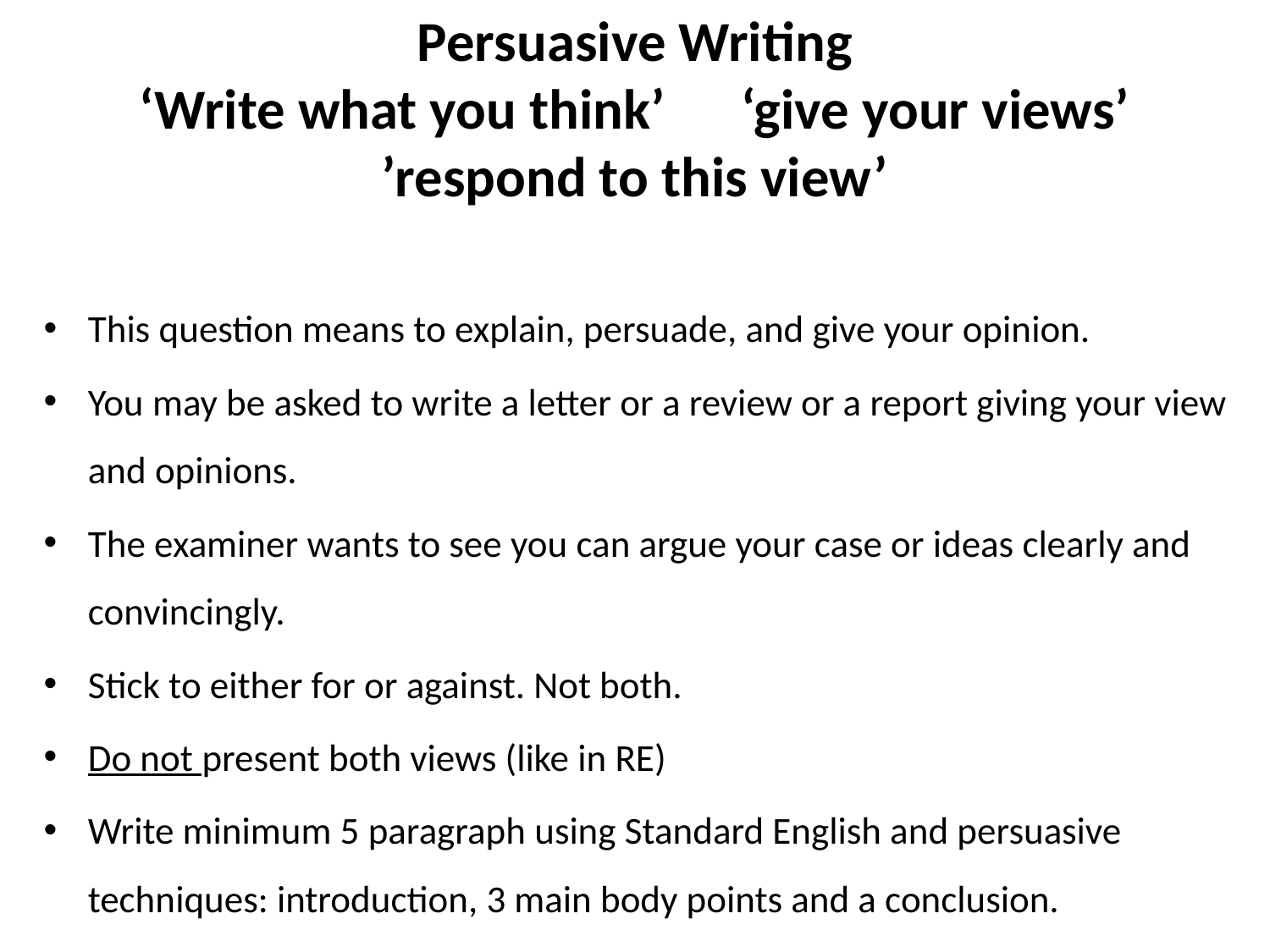

# Persuasive Writing ‘Write what you think’      ‘give your views’ ’respond to this view’
This question means to explain, persuade, and give your opinion.
You may be asked to write a letter or a review or a report giving your view and opinions.
The examiner wants to see you can argue your case or ideas clearly and convincingly.
Stick to either for or against. Not both.
Do not present both views (like in RE)
Write minimum 5 paragraph using Standard English and persuasive techniques: introduction, 3 main body points and a conclusion.